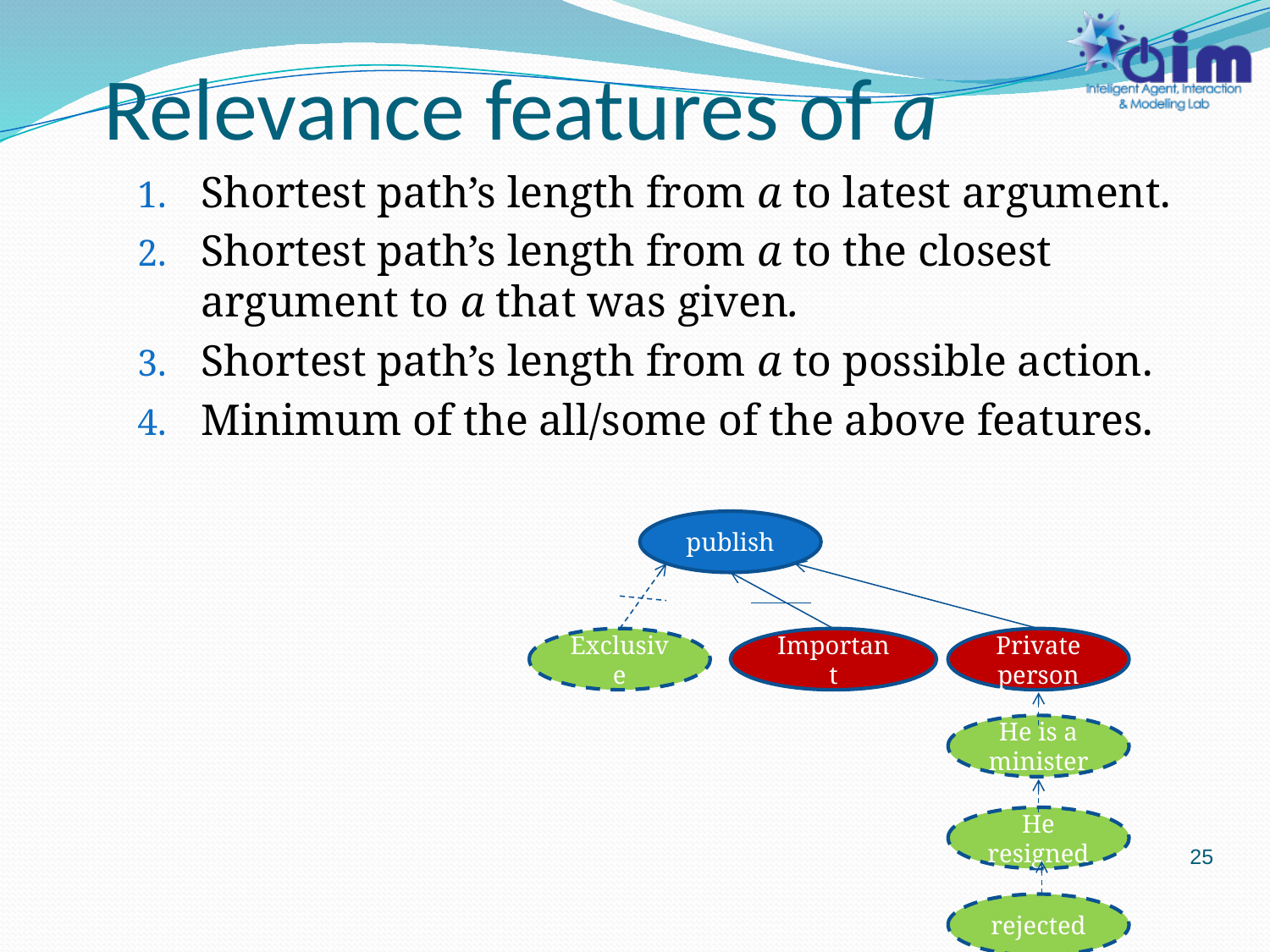

# Relevance features of a
Shortest path’s length from a to latest argument.
Shortest path’s length from a to the closest argument to a that was given.
Shortest path’s length from a to possible action.
Minimum of the all/some of the above features.

publish
Exclusive
Important
Private person
He is a minister
He resigned
rejected
25